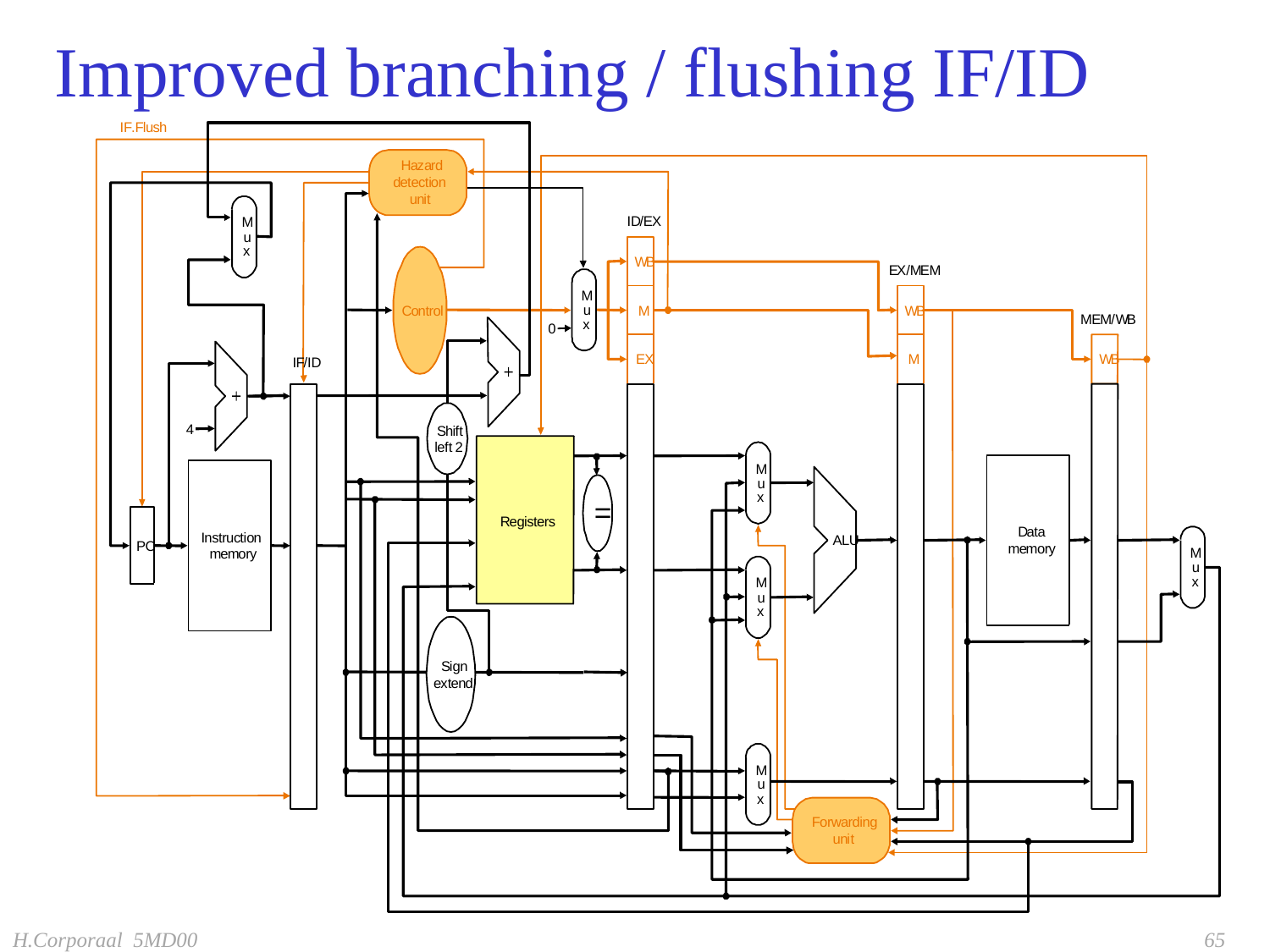

# Improved branching / flushing IF/ID

I
F
.
F
l
u
s
h

I
D
/
E
X

W
B

E
X
/
M
E
M

M
W
B

M
E
M
/
W
B
0

E
X
M
W
B

4

M

u

x

R
e
g
i
s
t
e
r
s
D
a
t
a

I
n
s
t
r
u
c
t
i
o
n

A
L
U

P
C

m
e
m
o
r
y

M

m
e
m
o
r
y

u

x
M

u

x

M

u

x

H
a
z
a
r
d

d
e
t
e
c
t
i
o
n

u
n
i
t

M

u

x

M

u

C
o
n
t
r
o
l

x

I
F
/
I
D

S
h
i
f
t

l
e
f
t

2

=

S
i
g
n

e
x
t
e
n
d

F
o
r
w
a
r
d
i
n
g

u
n
i
t

H.Corporaal  5MD00
65